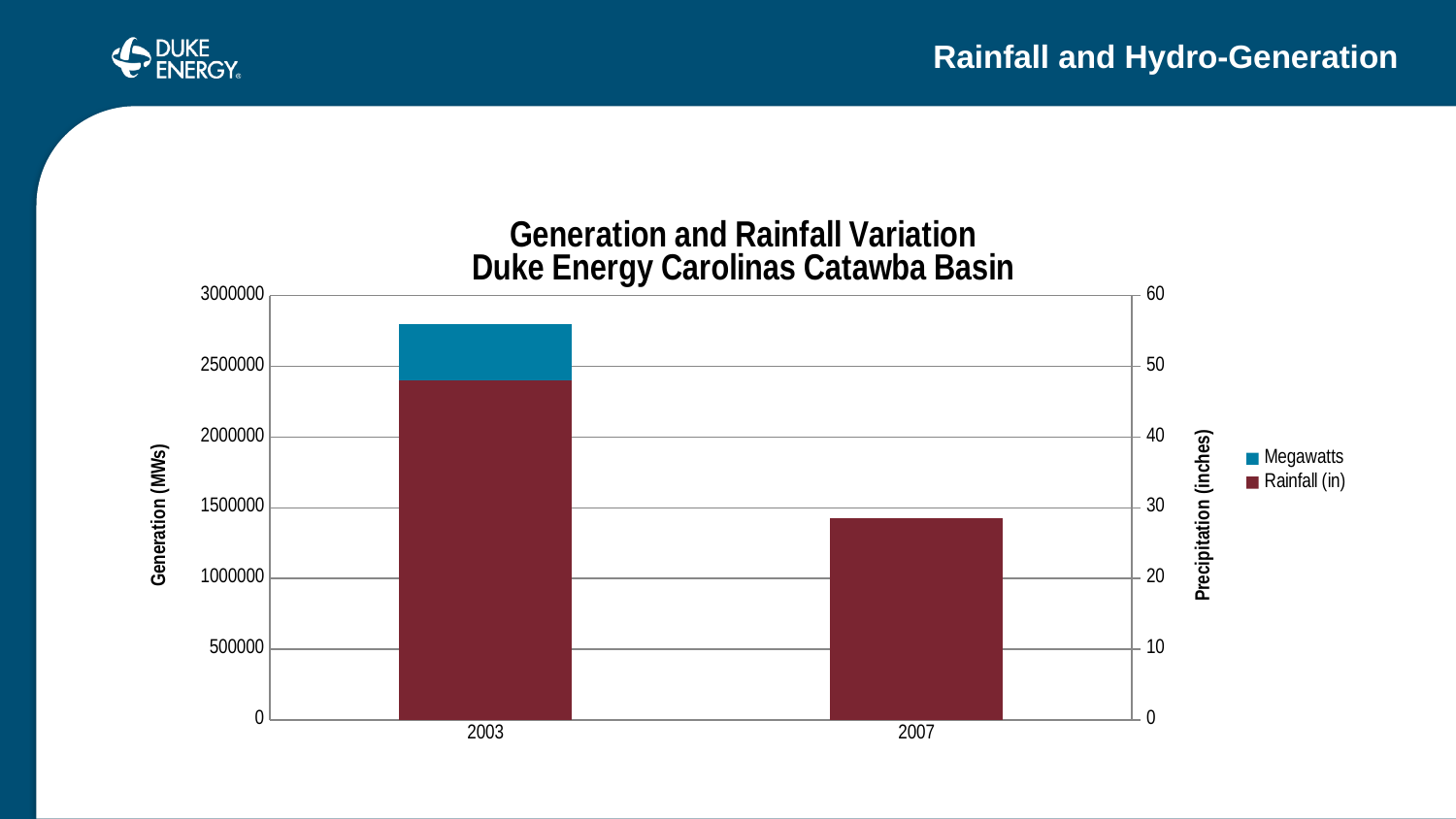

# Rainfall and Hydro-Generation

### Chart: Generation and Rainfall Variation
Duke Energy Carolinas Catawba Basin

| Category | Megawatts | Rainfall (in) |
|---|---|---|
| 2003.0 | 2800000.0 | 48.0 |
| 2007.0 | 1400000.0 | 28.5 |